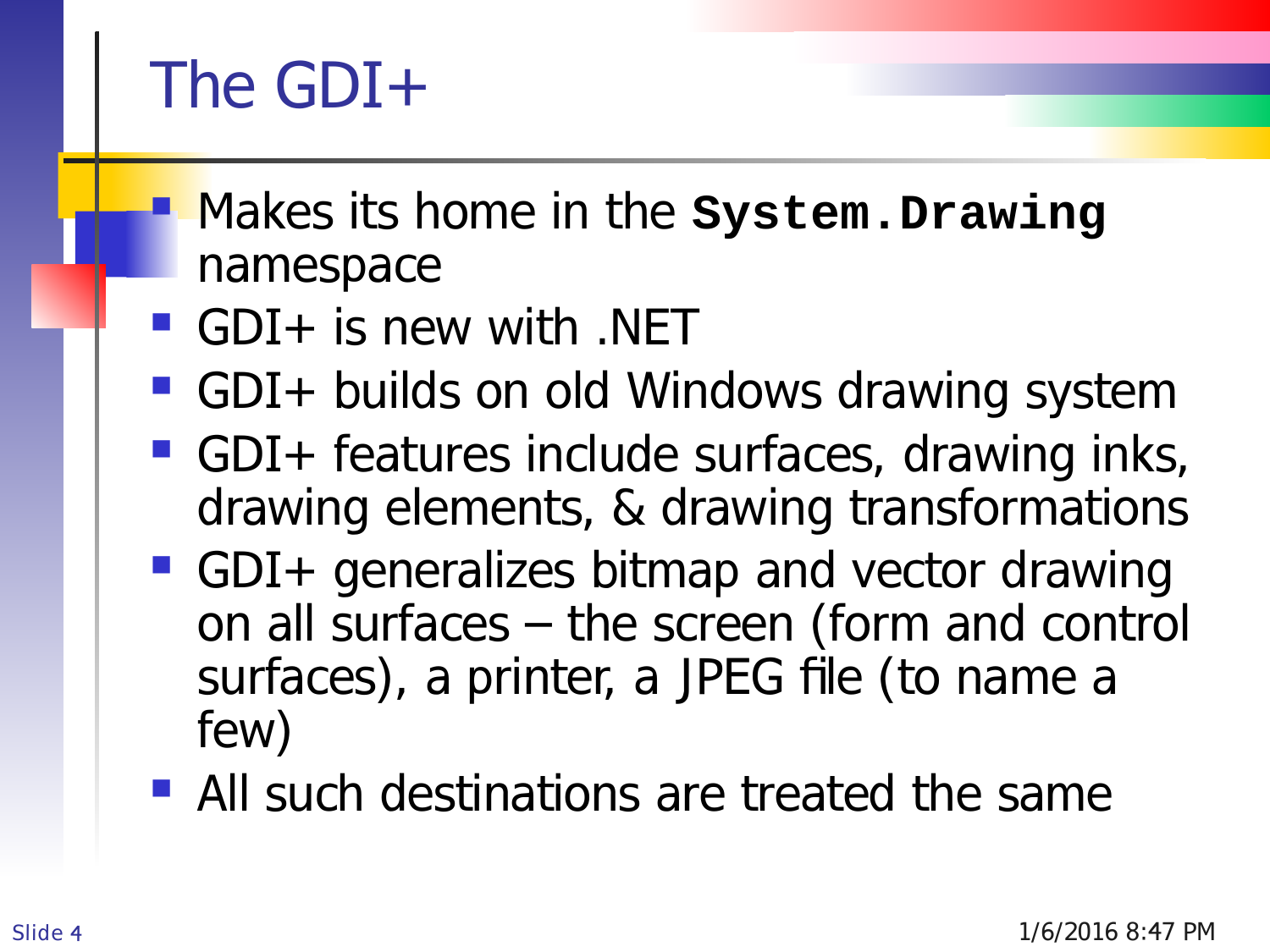

# The GDI+
Makes its home in the System.Drawing namespace
GDI+ is new with .NET
GDI+ builds on old Windows drawing system
GDI+ features include surfaces, drawing inks, drawing elements, & drawing transformations
GDI+ generalizes bitmap and vector drawing on all surfaces – the screen (form and control surfaces), a printer, a JPEG file (to name a few)
All such destinations are treated the same
1/6/2016 8:47 PM